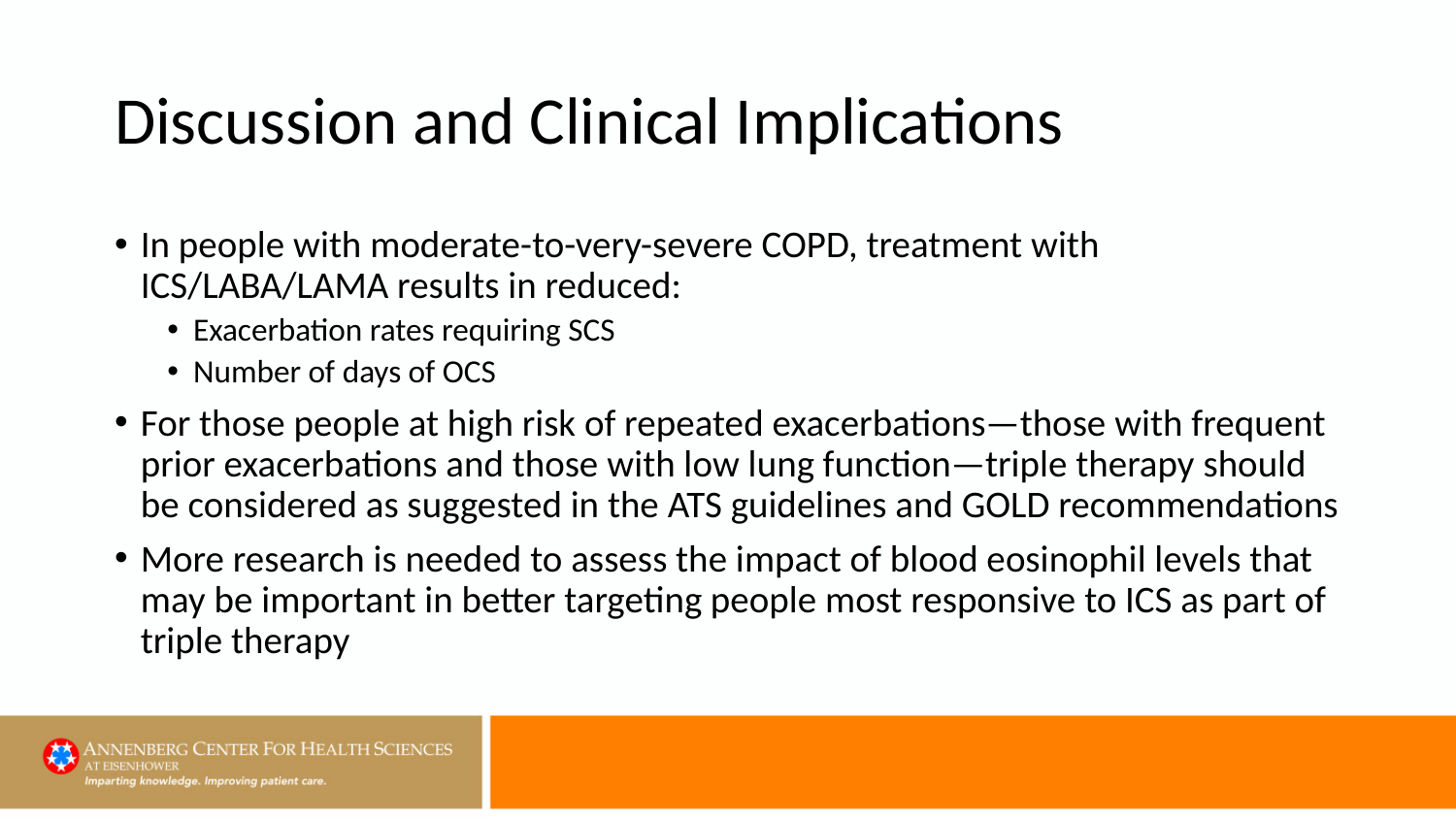

# Discussion and Clinical Implications
In people with moderate-to-very-severe COPD, treatment with ICS/LABA/LAMA results in reduced:
Exacerbation rates requiring SCS
Number of days of OCS
For those people at high risk of repeated exacerbations—those with frequent prior exacerbations and those with low lung function—triple therapy should be considered as suggested in the ATS guidelines and GOLD recommendations
More research is needed to assess the impact of blood eosinophil levels that may be important in better targeting people most responsive to ICS as part of triple therapy